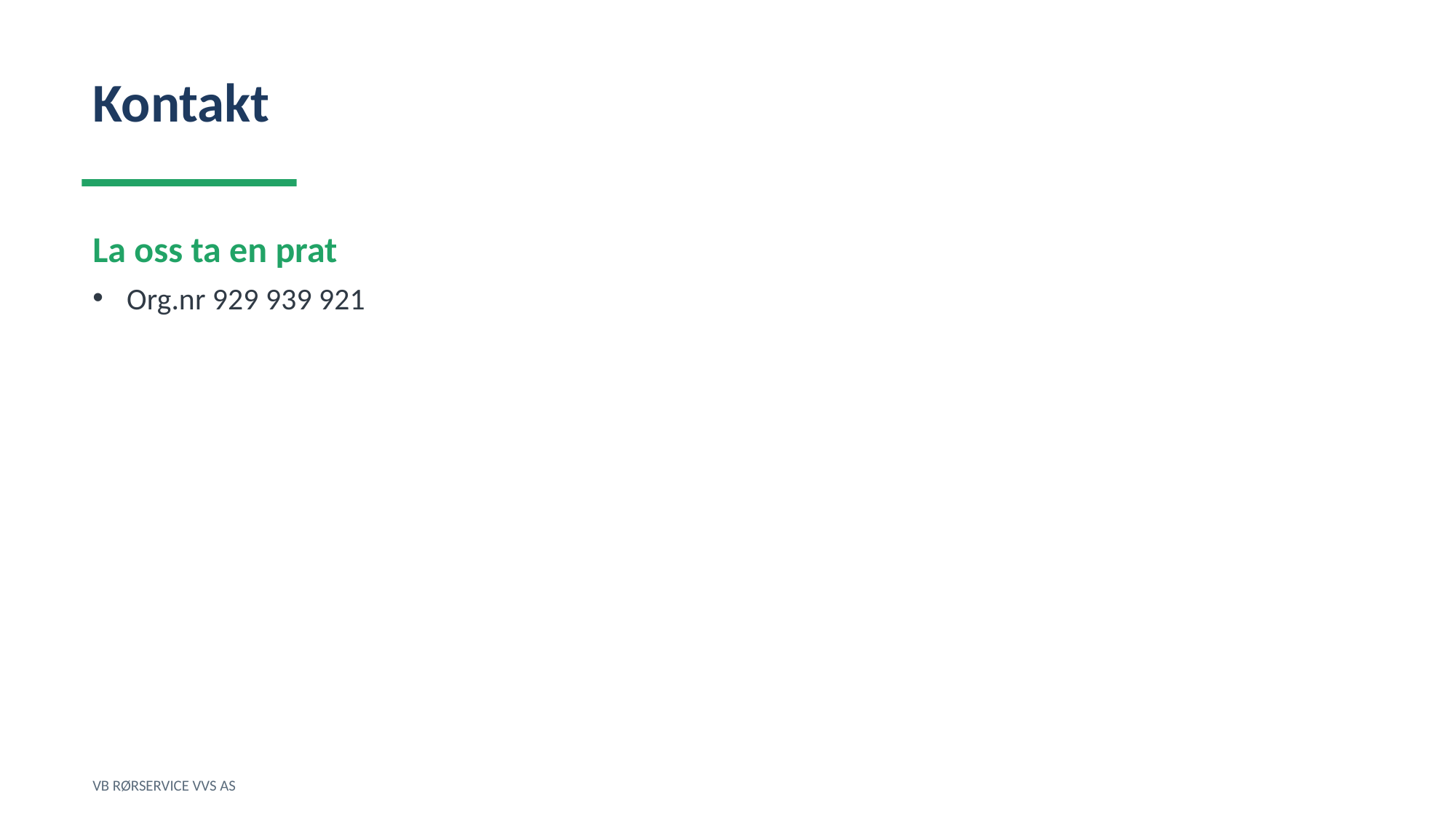

Kontakt

La oss ta en prat
Org.nr 929 939 921
VB RØRSERVICE VVS AS